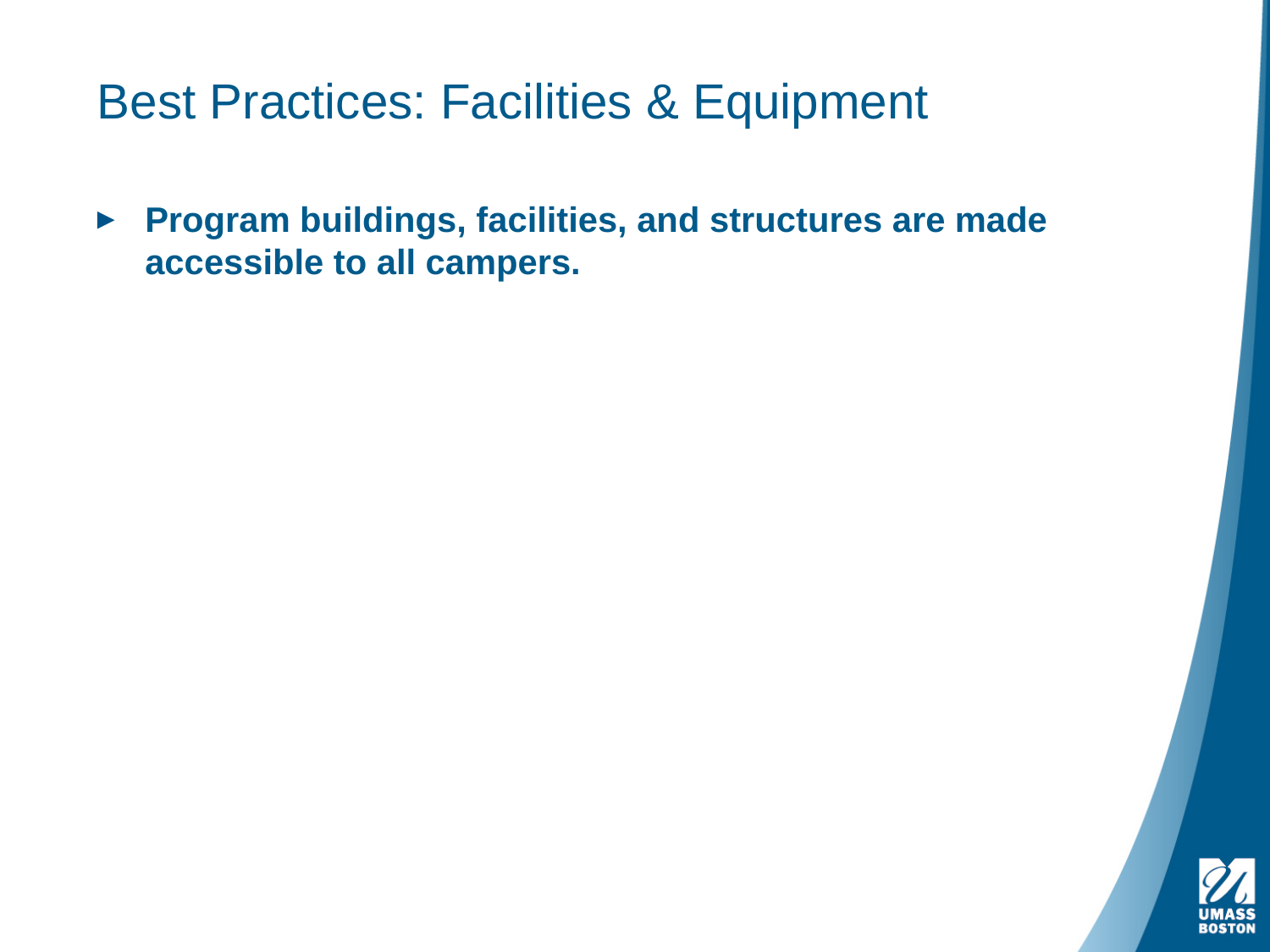

# Best Practices: Facilities & Equipment
Program buildings, facilities, and structures are made  accessible to all campers.